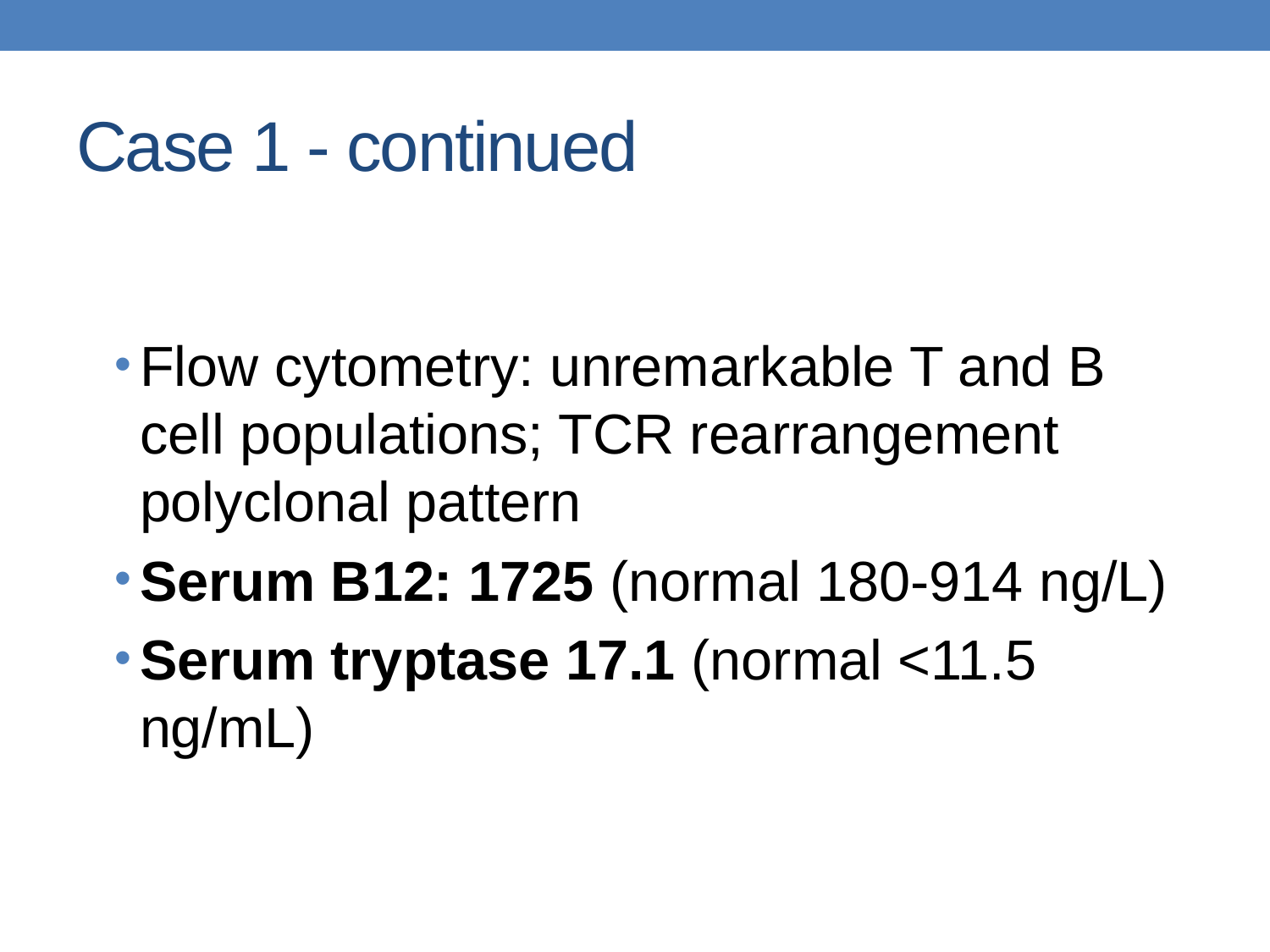

# Case 1 - continued
Flow cytometry: unremarkable T and B cell populations; TCR rearrangement polyclonal pattern
Serum B12: 1725 (normal 180-914 ng/L)
Serum tryptase 17.1 (normal <11.5 ng/mL)